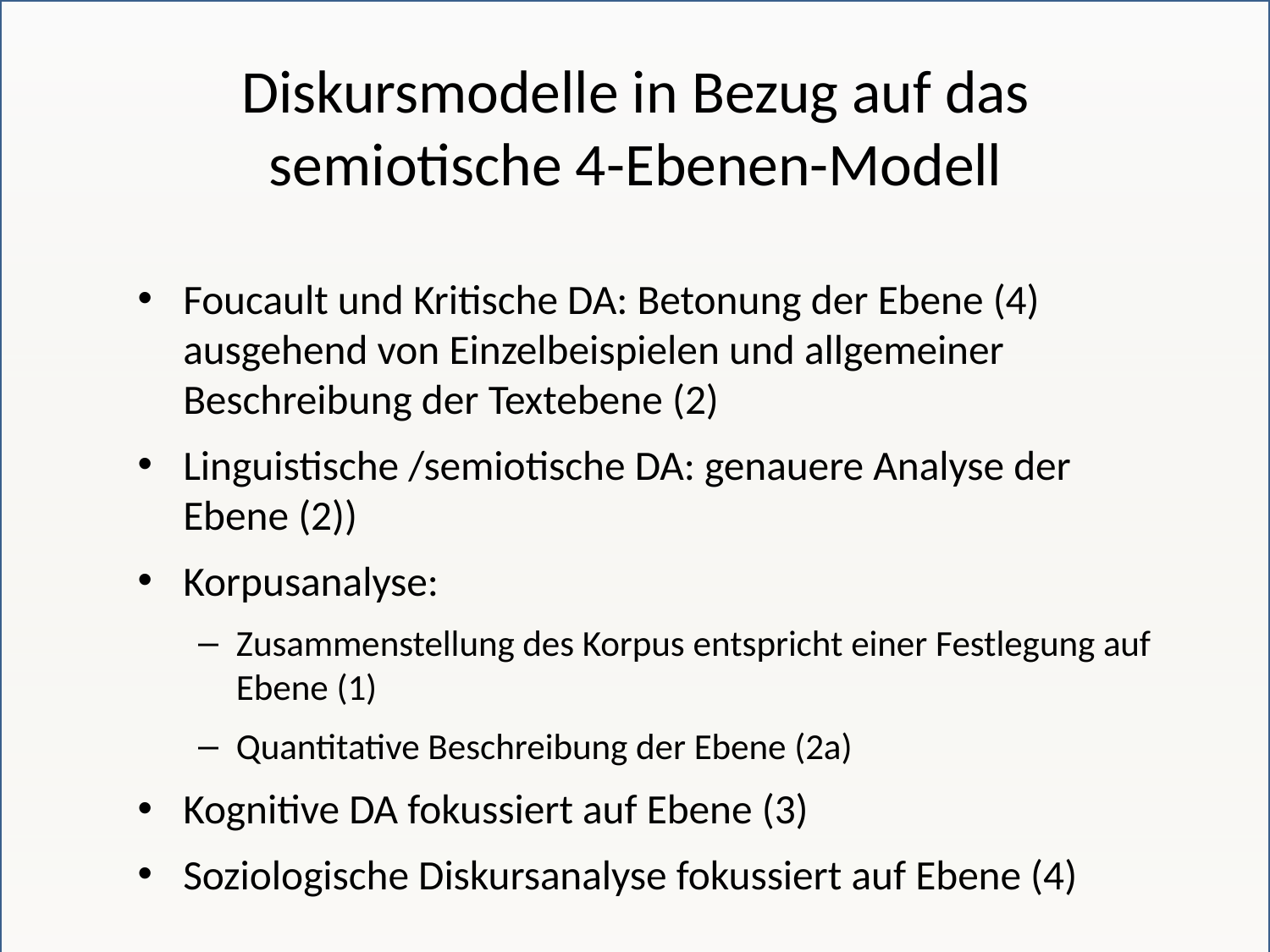

# Diskursmodelle in Bezug auf das semiotische 4-Ebenen-Modell
Foucault und Kritische DA: Betonung der Ebene (4) ausgehend von Einzelbeispielen und allgemeiner Beschreibung der Textebene (2)
Linguistische /semiotische DA: genauere Analyse der Ebene (2))
Korpusanalyse:
Zusammenstellung des Korpus entspricht einer Festlegung auf Ebene (1)
Quantitative Beschreibung der Ebene (2a)
Kognitive DA fokussiert auf Ebene (3)
Soziologische Diskursanalyse fokussiert auf Ebene (4)